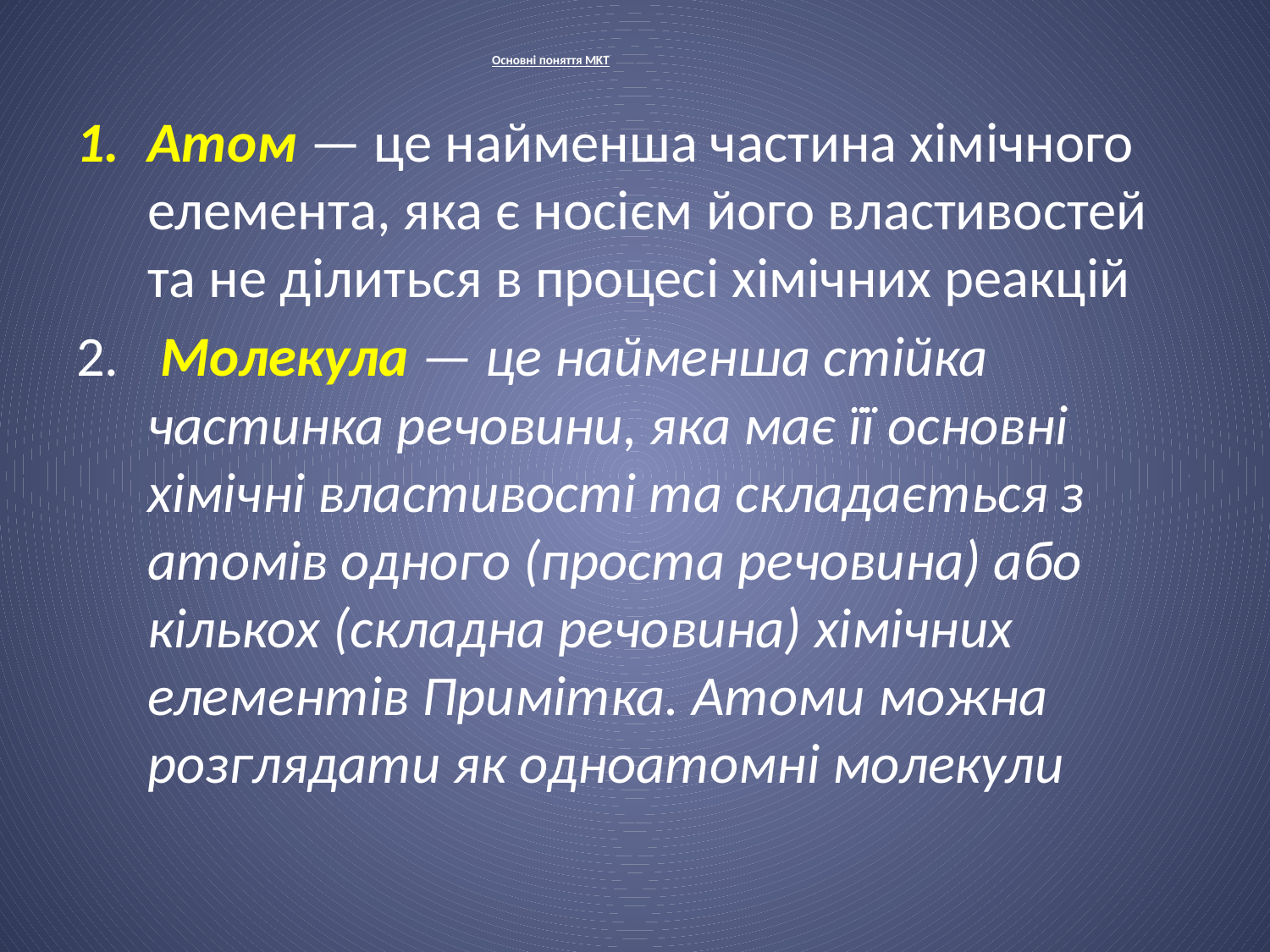

# Основні поняття MKT
Атом — це найменша частина хімічного елемента, яка є носієм його властивостей та не ділиться в процесі хімічних реакцій
 Молекула — це найменша стійка частинка речовини, яка має її основні хімічні властивості та складається з атомів одного (проста речовина) або кількох (складна речовина) хімічних елементів Примітка. Атоми можна розглядати як одноатомні молекули